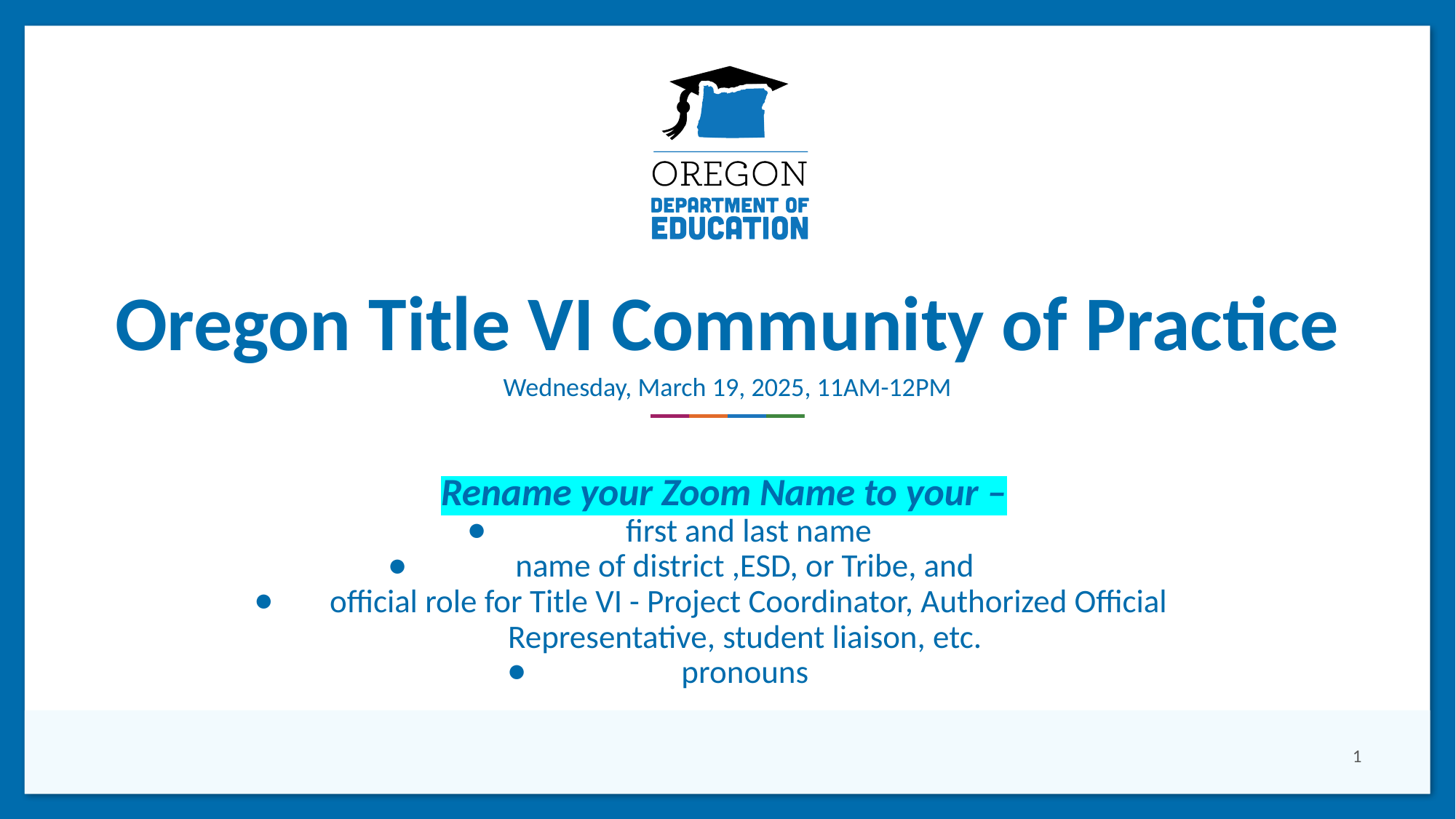

# Oregon Title VI Community of Practice
Wednesday, March 19, 2025, 11AM-12PM

Rename your Zoom Name to your –
first and last name
name of district ,ESD, or Tribe, and
official role for Title VI - Project Coordinator, Authorized Official Representative, student liaison, etc.
pronouns
1